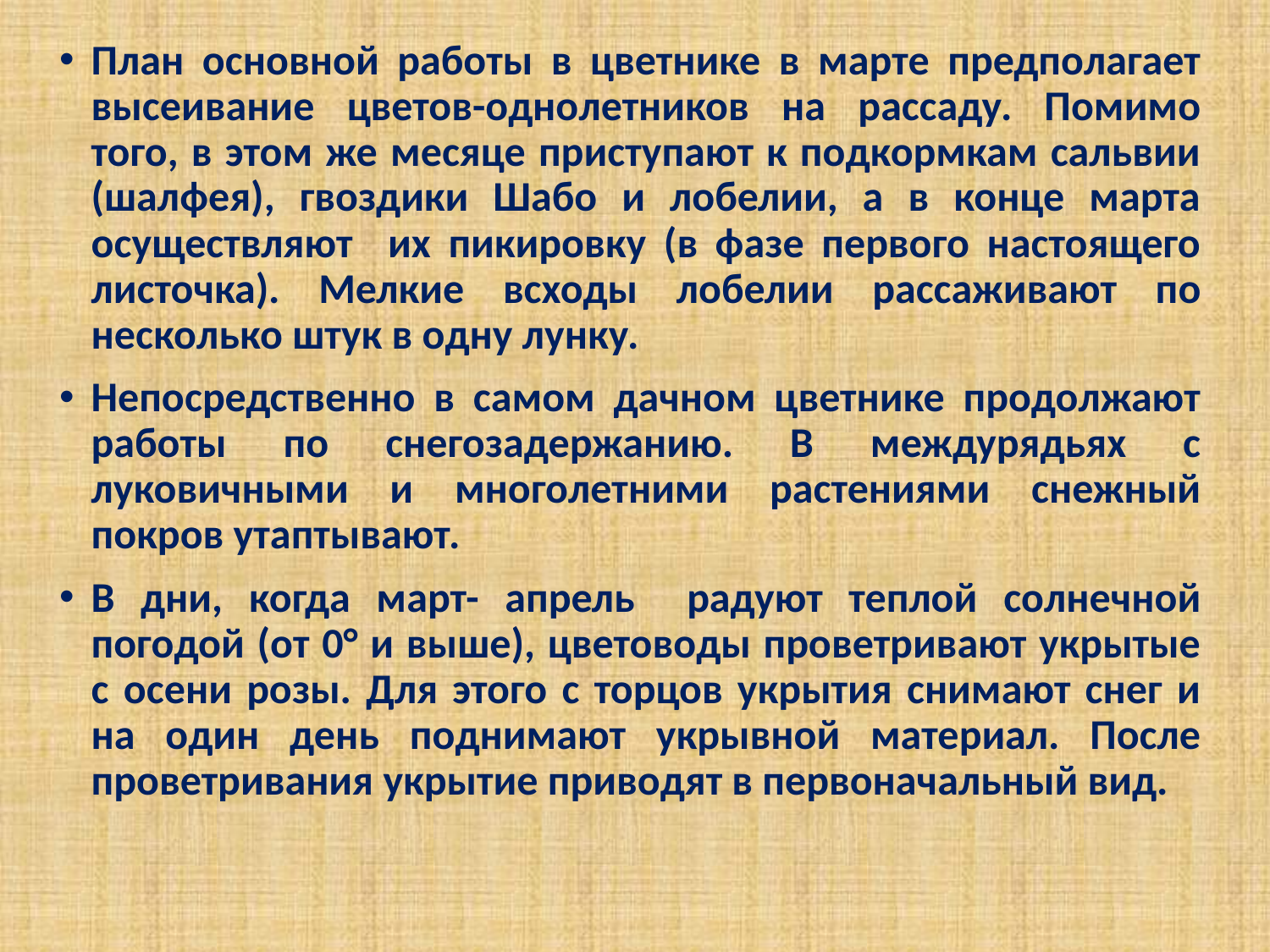

План основной работы в цветнике в марте предполагает высеивание цветов-однолетников на рассаду. Помимо того, в этом же месяце приступают к подкормкам сальвии (шалфея), гвоздики Шабо и лобелии, а в конце марта осуществляют  их пикировку (в фазе первого настоящего листочка). Мелкие всходы лобелии рассаживают по несколько штук в одну лунку.
Непосредственно в самом дачном цветнике продолжают работы по снегозадержанию. В междурядьях с луковичными и многолетними растениями снежный покров утаптывают.
В дни, когда март- апрель  радуют теплой солнечной погодой (от 0° и выше), цветоводы проветривают укрытые с осени розы. Для этого с торцов укрытия снимают снег и на один день поднимают укрывной материал. После проветривания укрытие приводят в первоначальный вид.